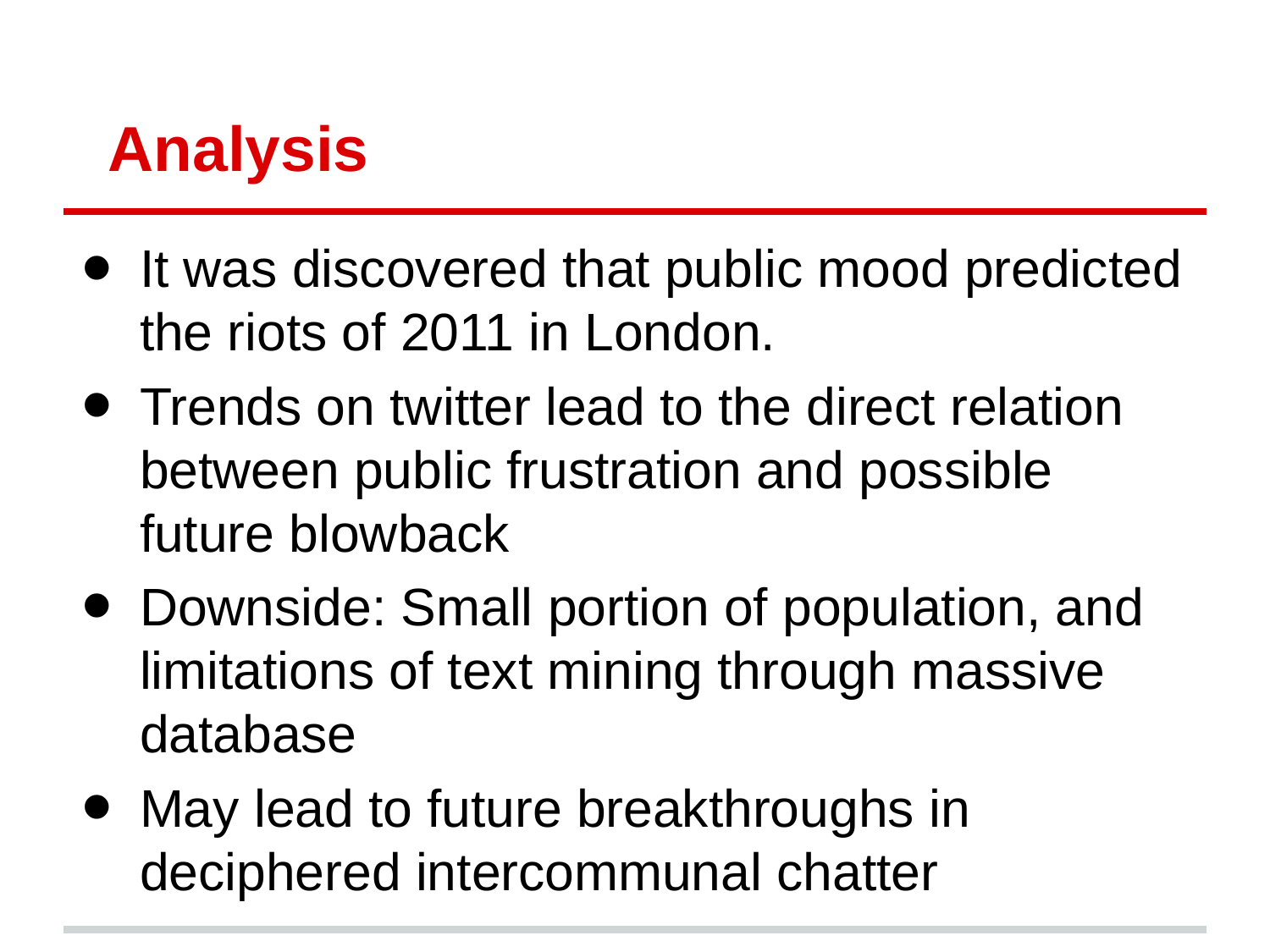

# Analysis
It was discovered that public mood predicted the riots of 2011 in London.
Trends on twitter lead to the direct relation between public frustration and possible future blowback
Downside: Small portion of population, and limitations of text mining through massive database
May lead to future breakthroughs in deciphered intercommunal chatter